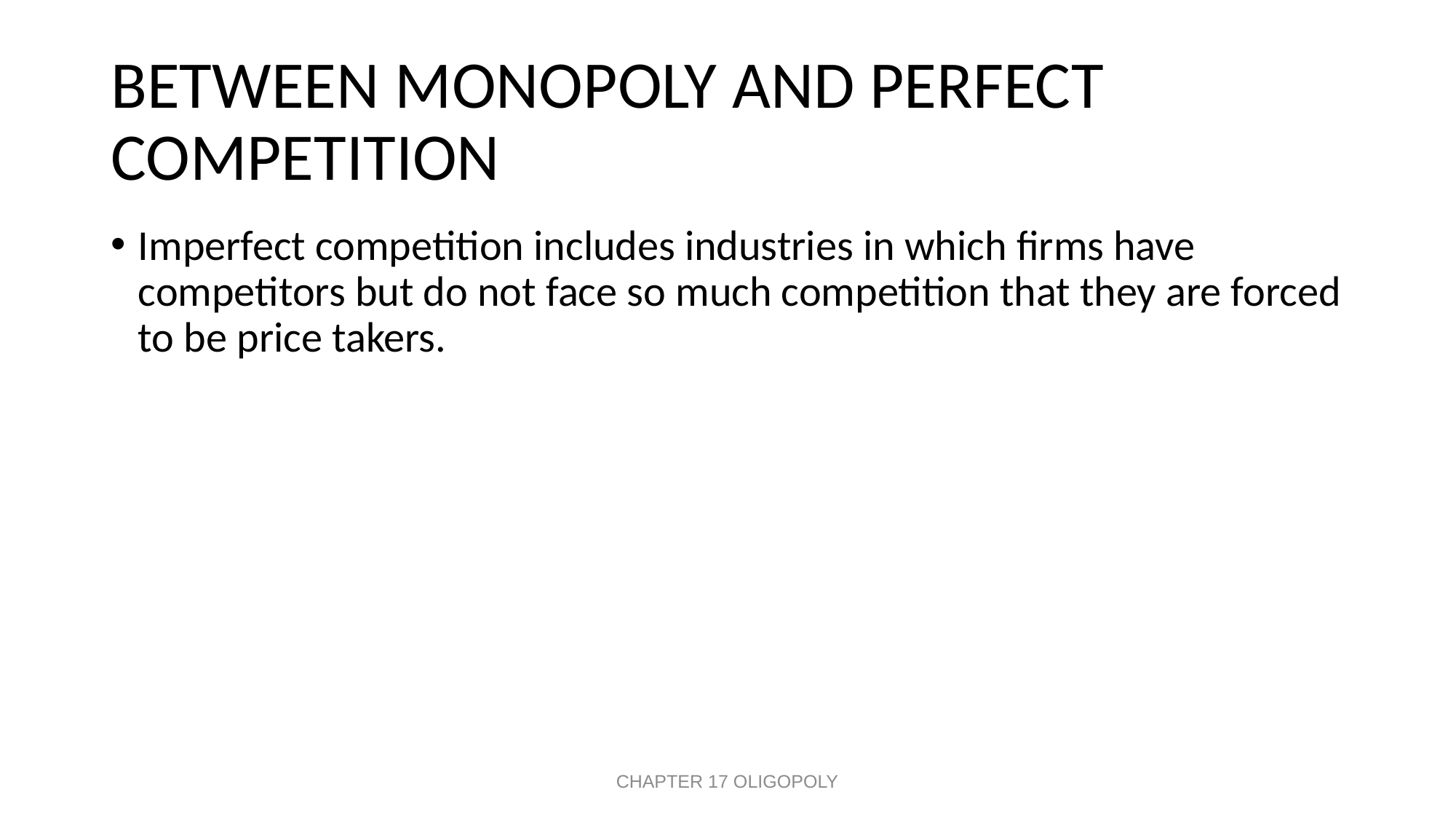

# BETWEEN MONOPOLY AND PERFECT COMPETITION
Imperfect competition includes industries in which firms have competitors but do not face so much competition that they are forced to be price takers.
CHAPTER 17 OLIGOPOLY